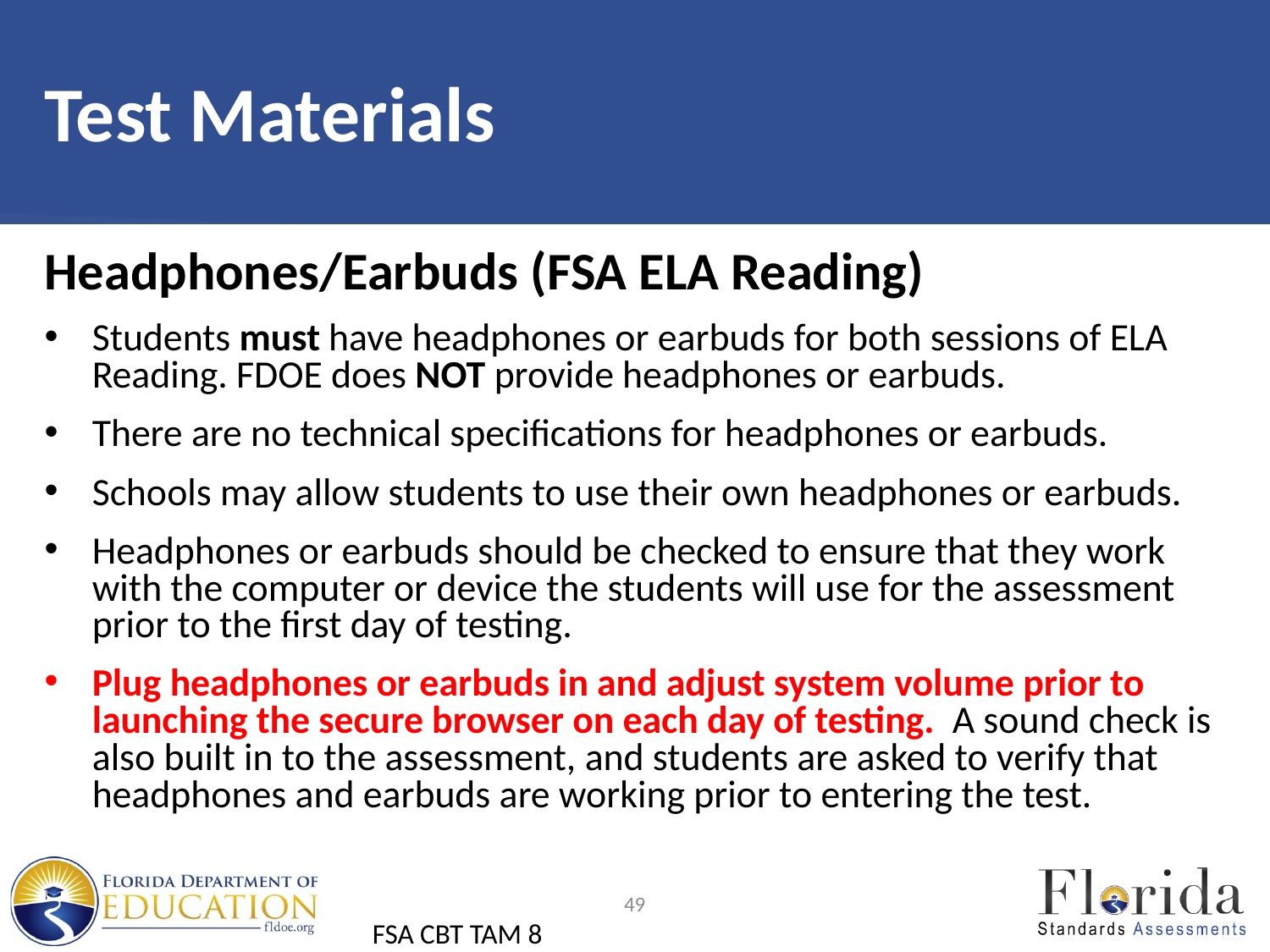

# Test Materials
Headphones/Earbuds (FSA ELA Reading)
Students must have headphones or earbuds for both sessions of ELA Reading. FDOE does NOT provide headphones or earbuds.
There are no technical specifications for headphones or earbuds.
Schools may allow students to use their own headphones or earbuds.
Headphones or earbuds should be checked to ensure that they work with the computer or device the students will use for the assessment prior to the first day of testing.
Plug headphones or earbuds in and adjust system volume prior to launching the secure browser on each day of testing.  A sound check is also built in to the assessment, and students are asked to verify that headphones and earbuds are working prior to entering the test.

49
FSA CBT TAM 8